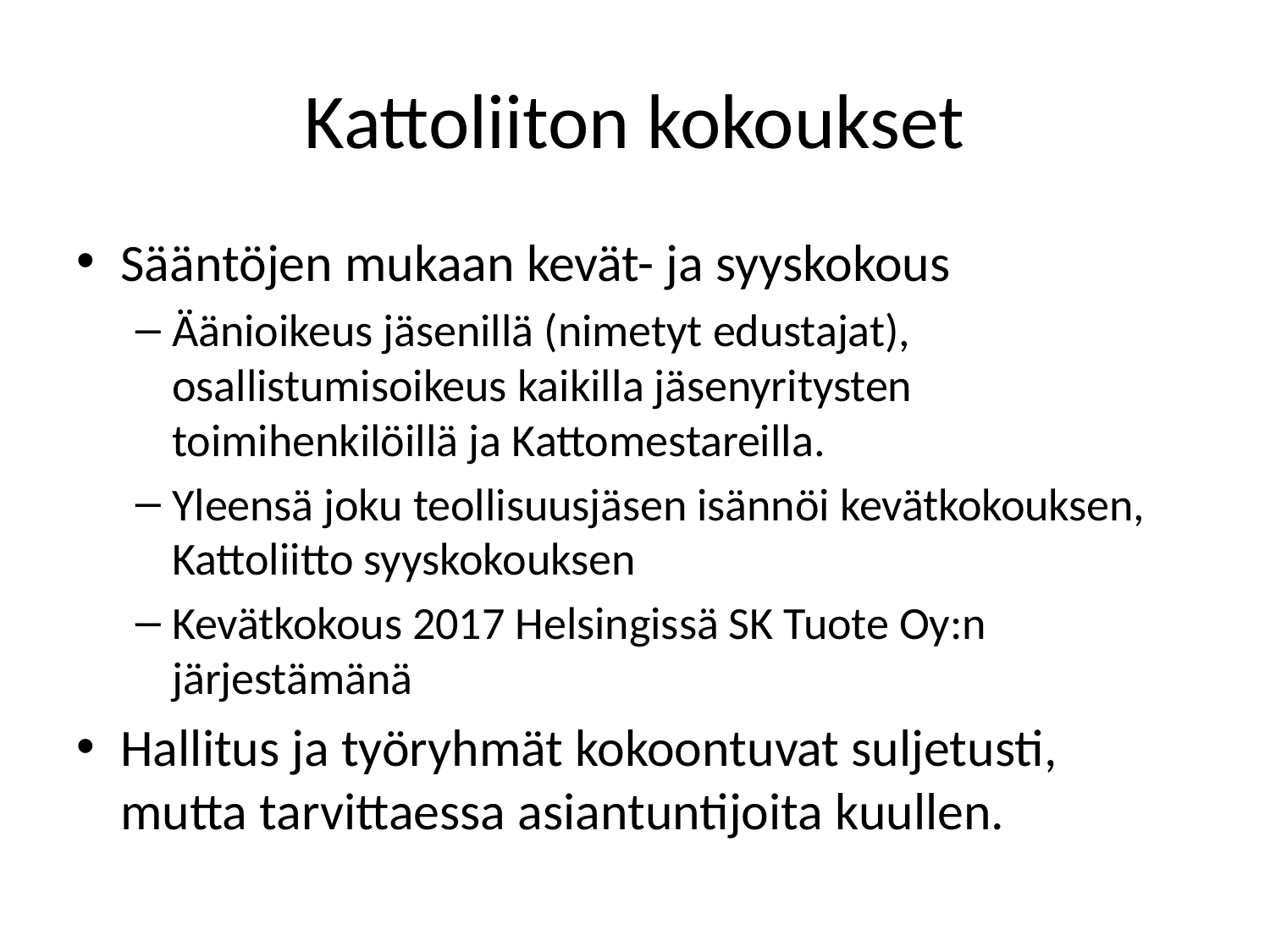

# Kattoliiton kokoukset
Sääntöjen mukaan kevät- ja syyskokous
Äänioikeus jäsenillä (nimetyt edustajat), osallistumisoikeus kaikilla jäsenyritysten toimihenkilöillä ja Kattomestareilla.
Yleensä joku teollisuusjäsen isännöi kevätkokouksen, Kattoliitto syyskokouksen
Kevätkokous 2017 Helsingissä SK Tuote Oy:n järjestämänä
Hallitus ja työryhmät kokoontuvat suljetusti, mutta tarvittaessa asiantuntijoita kuullen.